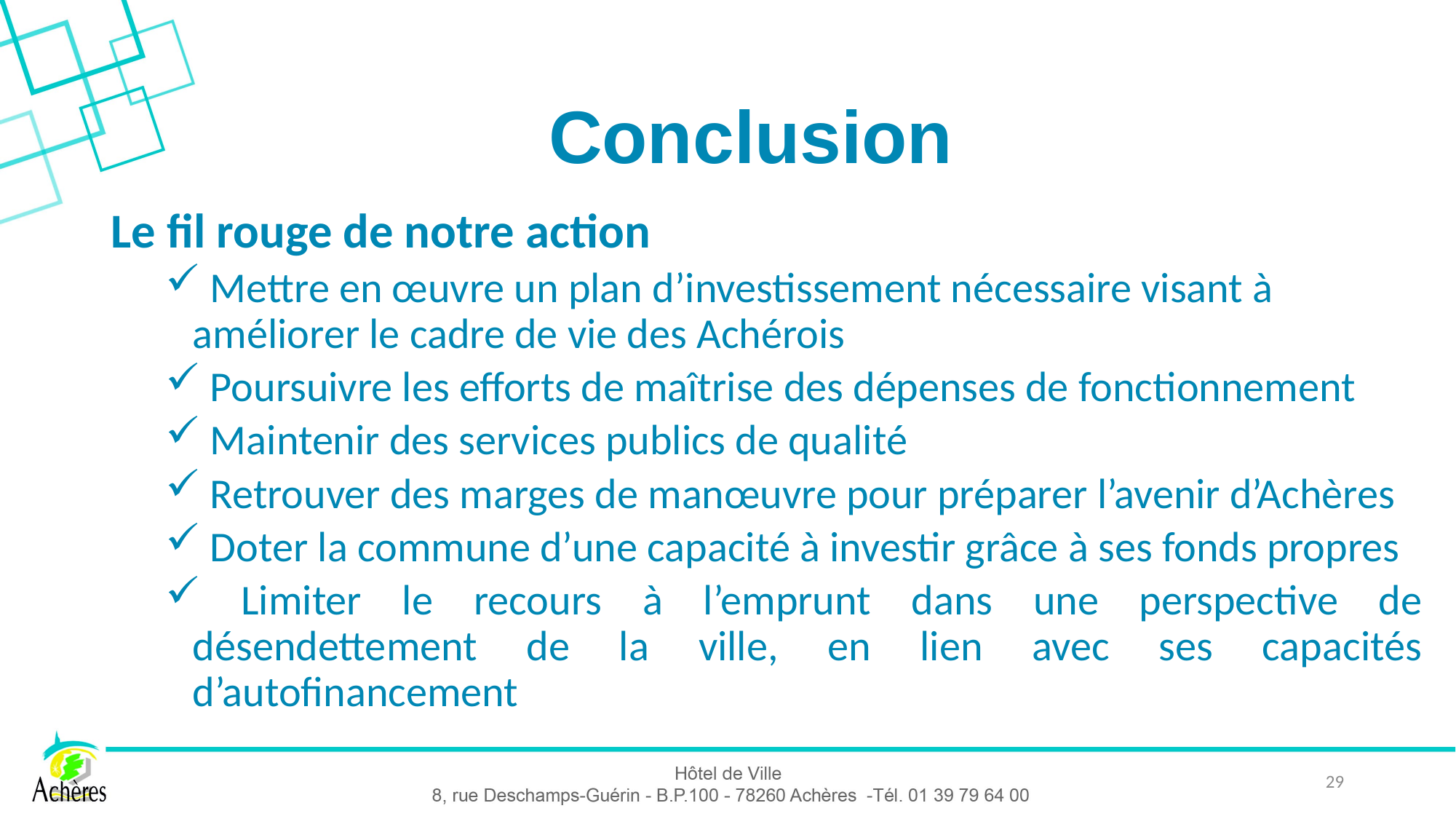

# Conclusion
Le fil rouge de notre action
 Mettre en œuvre un plan d’investissement nécessaire visant à améliorer le cadre de vie des Achérois
 Poursuivre les efforts de maîtrise des dépenses de fonctionnement
 Maintenir des services publics de qualité
 Retrouver des marges de manœuvre pour préparer l’avenir d’Achères
 Doter la commune d’une capacité à investir grâce à ses fonds propres
 Limiter le recours à l’emprunt dans une perspective de désendettement de la ville, en lien avec ses capacités d’autofinancement

29